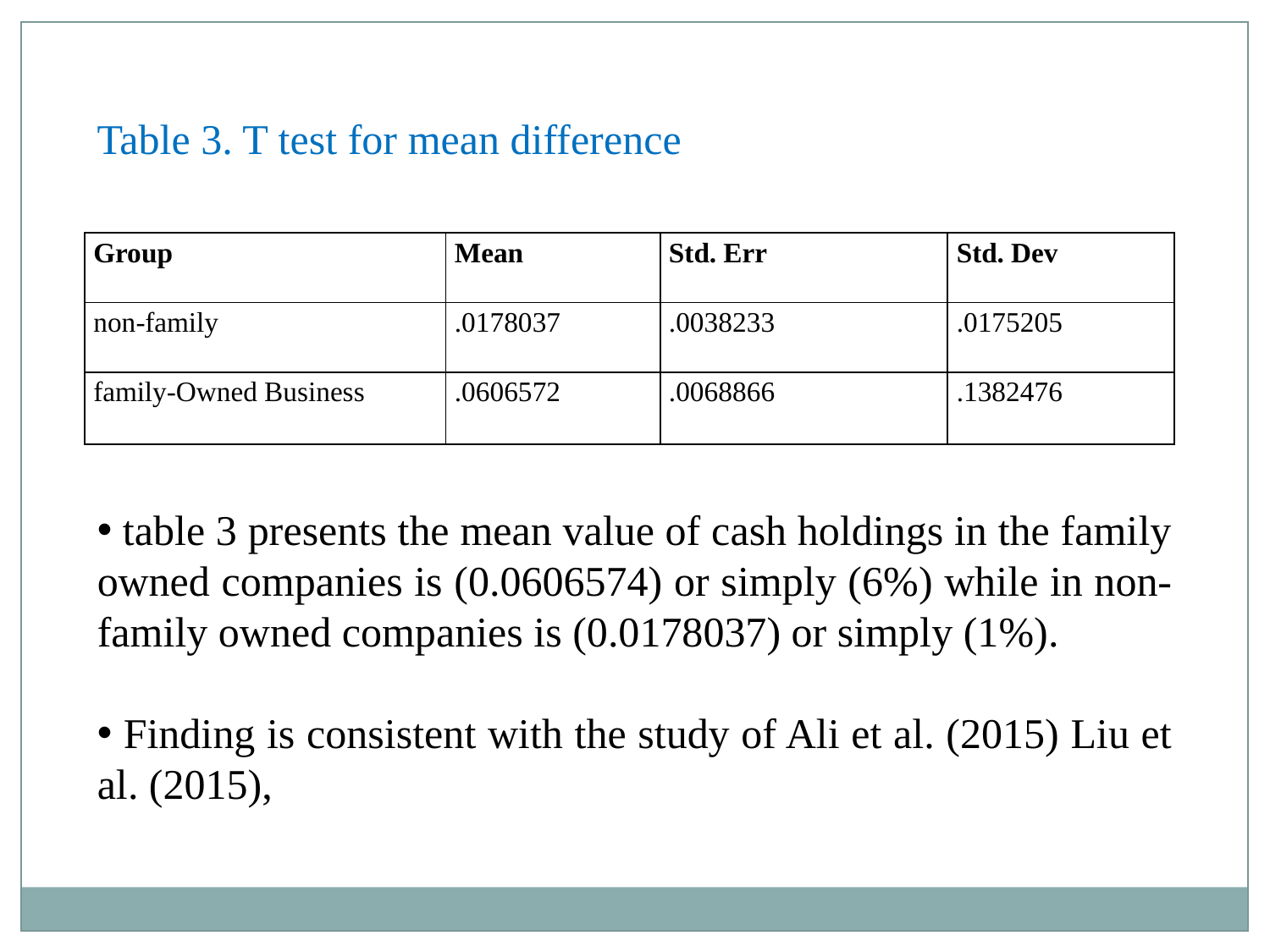

Table 3. T test for mean difference
| Group | Mean | Std. Err | Std. Dev |
| --- | --- | --- | --- |
| non-family | .0178037 | .0038233 | .0175205 |
| family-Owned Business | .0606572 | .0068866 | .1382476 |
 table 3 presents the mean value of cash holdings in the family owned companies is (0.0606574) or simply (6%) while in non-family owned companies is (0.0178037) or simply (1%).

 Finding is consistent with the study of Ali et al. (2015) Liu et al. (2015),